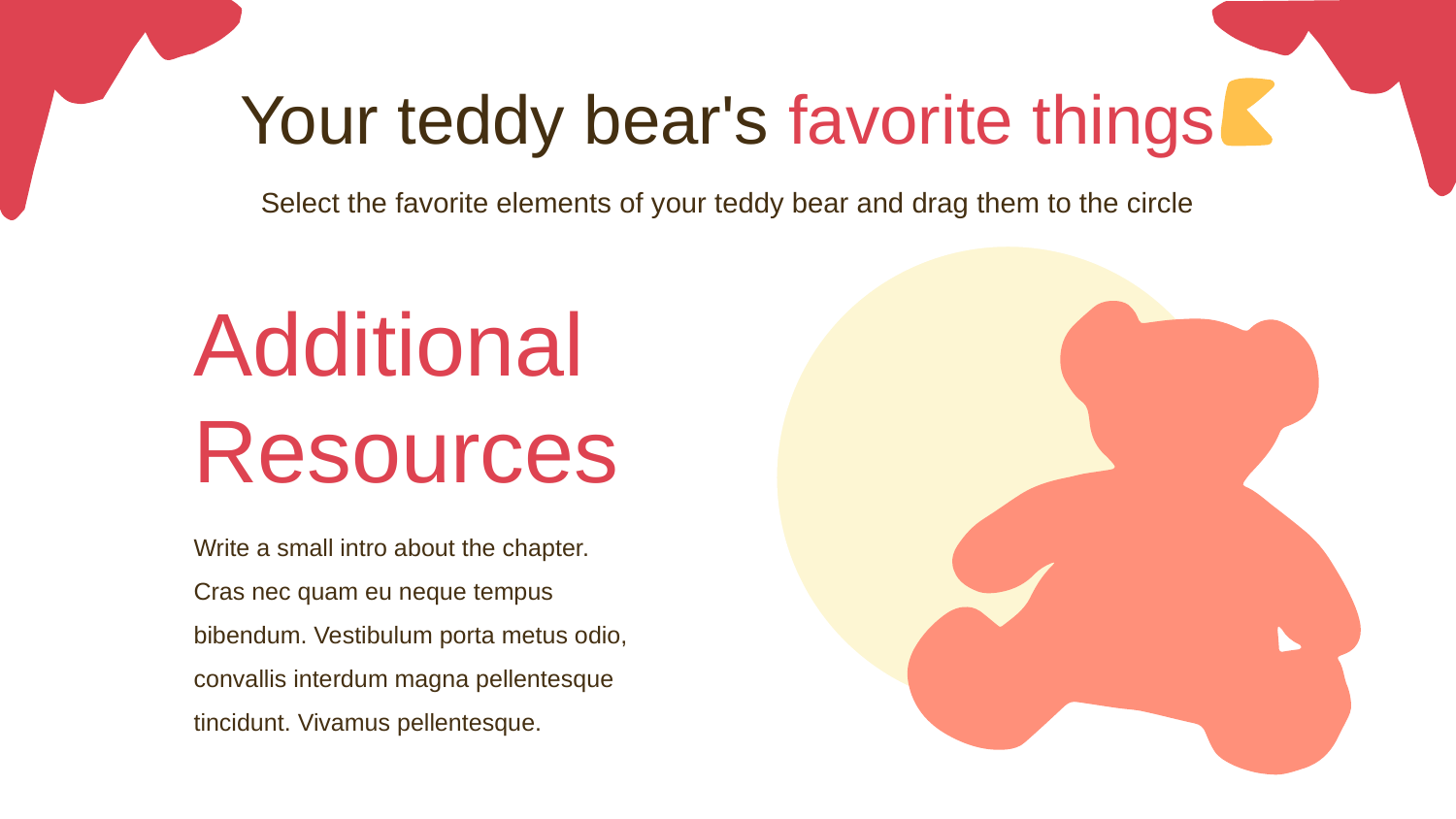

# Your teddy bear's favorite things

Select the favorite elements of your teddy bear and drag them to the circle

Additional Resources

Write a small intro about the chapter. Cras nec quam eu neque tempus bibendum. Vestibulum porta metus odio, convallis interdum magna pellentesque tincidunt. Vivamus pellentesque.